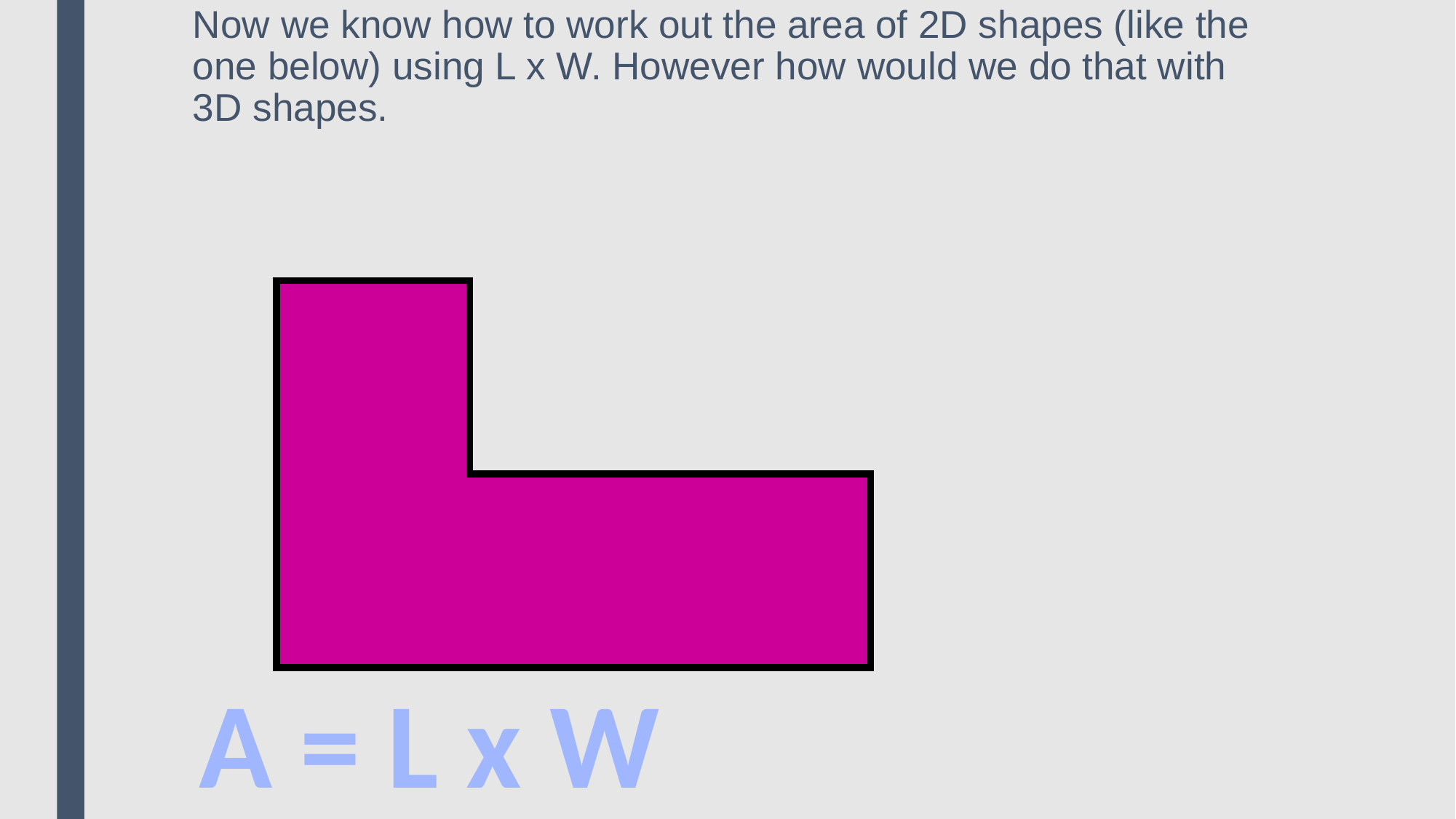

# Now we know how to work out the area of 2D shapes (like the one below) using L x W. However how would we do that with 3D shapes.

A = L x W